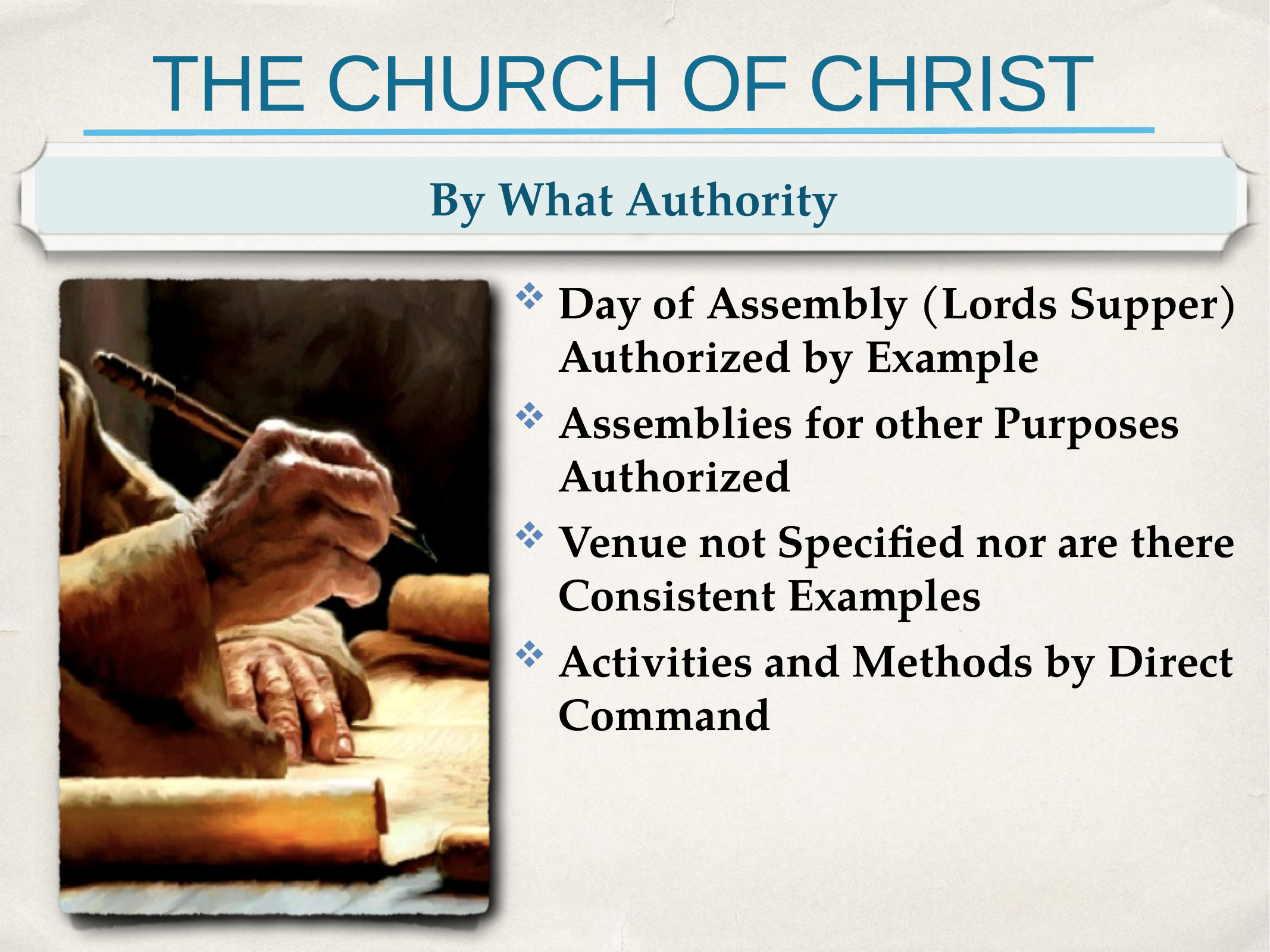

# THE CHURCH OF CHRIST
By What Authority
Day of Assembly (Lords Supper) Authorized by Example
Assemblies for other Purposes Authorized
Venue not Specified nor are there Consistent Examples
Activities and Methods by Direct Command